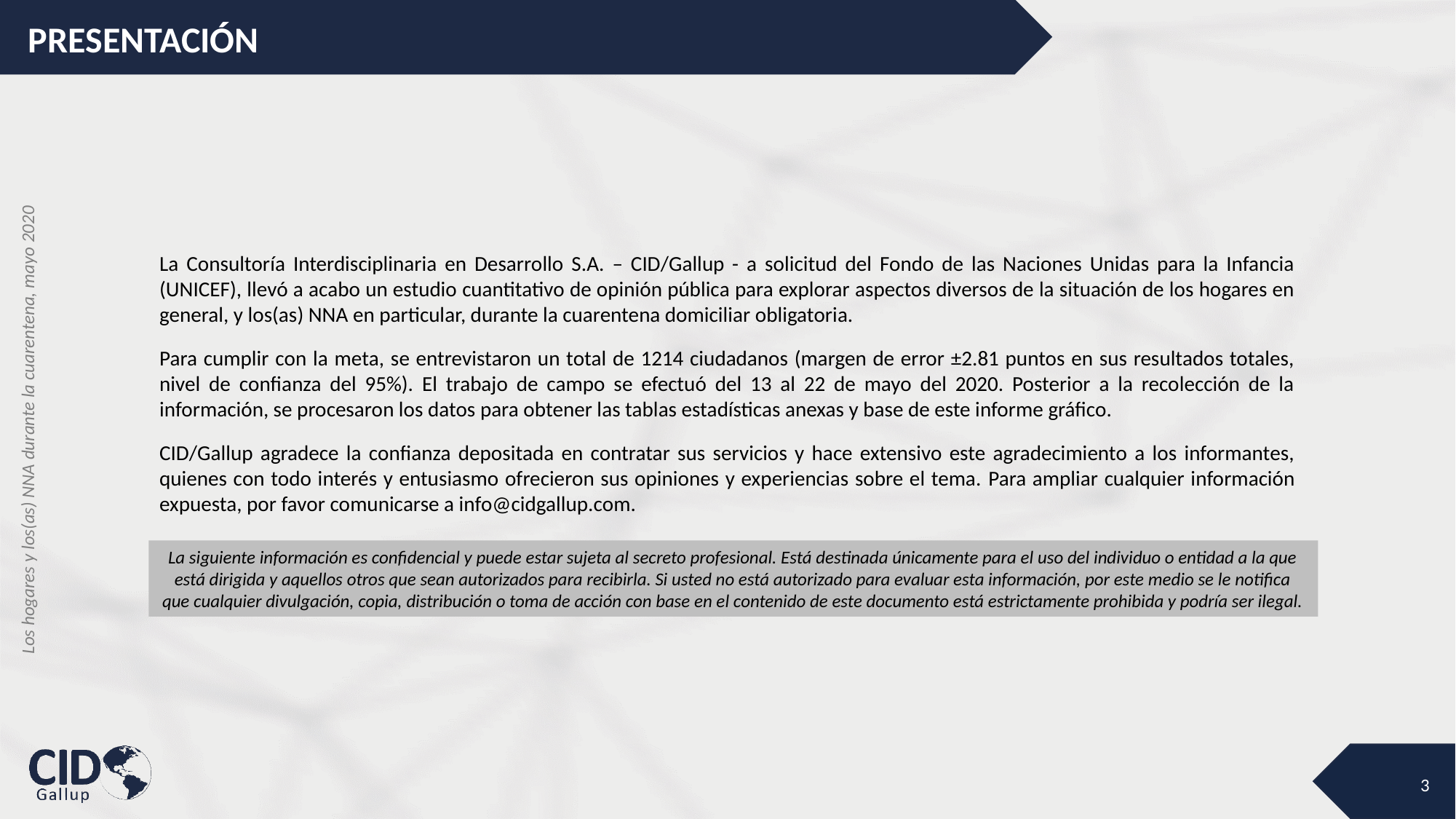

PRESENTACIÓN
La Consultoría Interdisciplinaria en Desarrollo S.A. – CID/Gallup - a solicitud del Fondo de las Naciones Unidas para la Infancia (UNICEF), llevó a acabo un estudio cuantitativo de opinión pública para explorar aspectos diversos de la situación de los hogares en general, y los(as) NNA en particular, durante la cuarentena domiciliar obligatoria.
Para cumplir con la meta, se entrevistaron un total de 1214 ciudadanos (margen de error ±2.81 puntos en sus resultados totales, nivel de confianza del 95%). El trabajo de campo se efectuó del 13 al 22 de mayo del 2020. Posterior a la recolección de la información, se procesaron los datos para obtener las tablas estadísticas anexas y base de este informe gráfico.
CID/Gallup agradece la confianza depositada en contratar sus servicios y hace extensivo este agradecimiento a los informantes, quienes con todo interés y entusiasmo ofrecieron sus opiniones y experiencias sobre el tema. Para ampliar cualquier información expuesta, por favor comunicarse a info@cidgallup.com.
La siguiente información es confidencial y puede estar sujeta al secreto profesional. Está destinada únicamente para el uso del individuo o entidad a la que está dirigida y aquellos otros que sean autorizados para recibirla. Si usted no está autorizado para evaluar esta información, por este medio se le notifica que cualquier divulgación, copia, distribución o toma de acción con base en el contenido de este documento está estrictamente prohibida y podría ser ilegal.